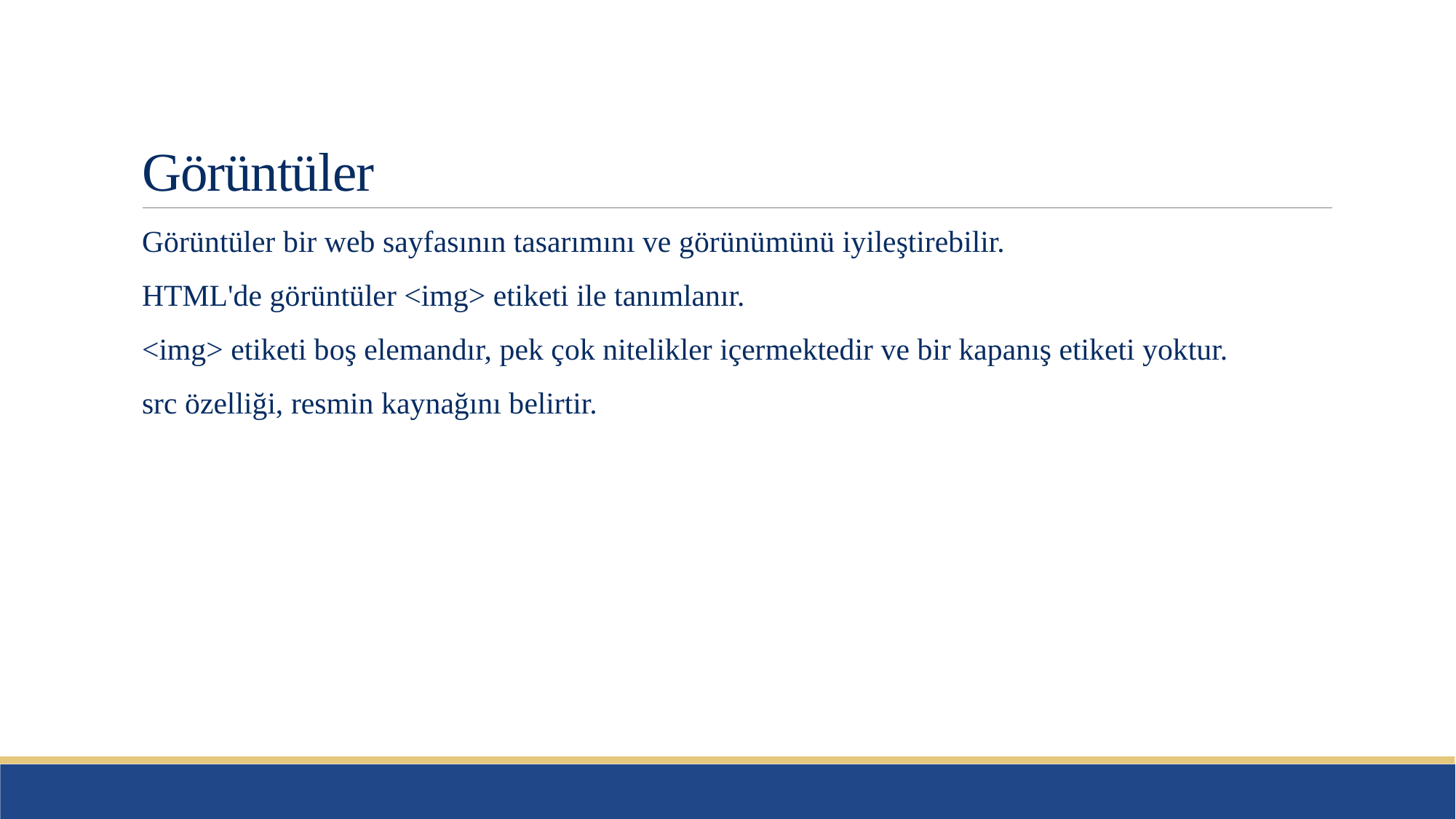

# Görüntüler
Görüntüler bir web sayfasının tasarımını ve görünümünü iyileştirebilir.
HTML'de görüntüler <img> etiketi ile tanımlanır.
<img> etiketi boş elemandır, pek çok nitelikler içermektedir ve bir kapanış etiketi yoktur.
src özelliği, resmin kaynağını belirtir.